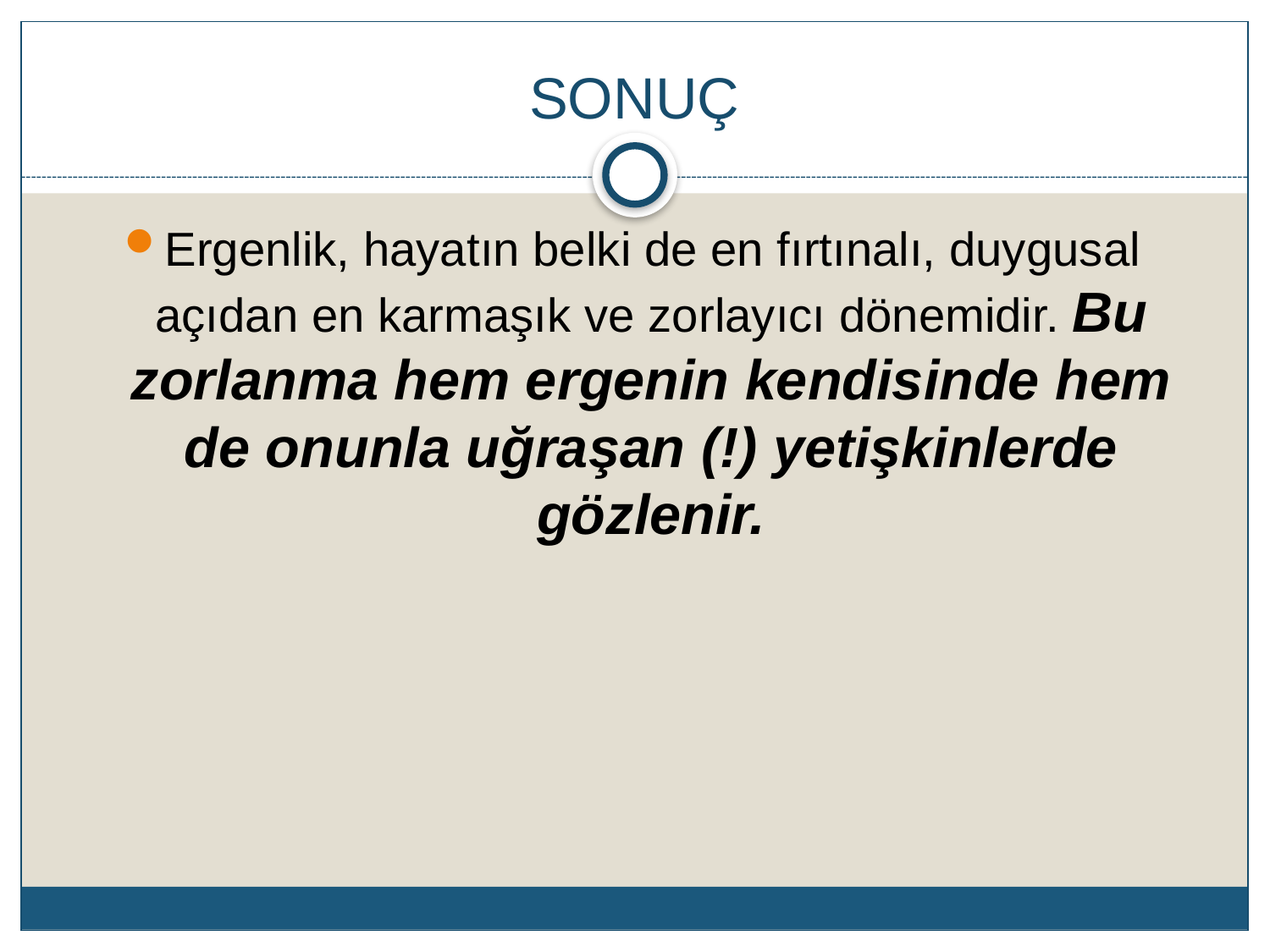

# SONUÇ
Ergenlik, hayatın belki de en fırtınalı, duygusal açıdan en karmaşık ve zorlayıcı dönemidir. Bu zorlanma hem ergenin kendisinde hem de onunla uğraşan (!) yetişkinlerde gözlenir.